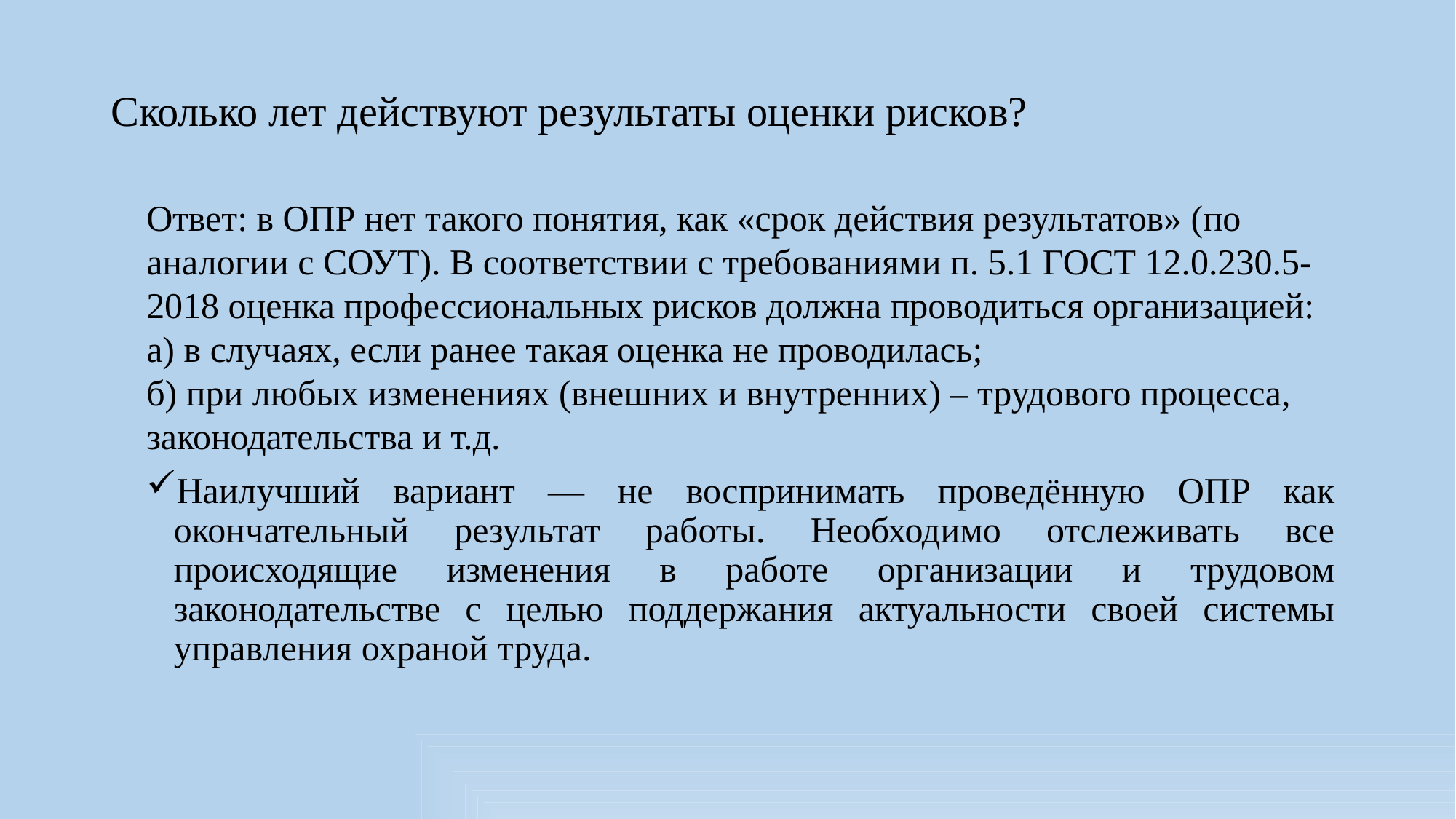

# Сколько лет действуют результаты оценки рисков?
Ответ: в ОПР нет такого понятия, как «срок действия результатов» (по аналогии с СОУТ). В соответствии с требованиями п. 5.1 ГОСТ 12.0.230.5-2018 оценка профессиональных рисков должна проводиться организацией:
а) в случаях, если ранее такая оценка не проводилась;
б) при любых изменениях (внешних и внутренних) – трудового процесса, законодательства и т.д.
Наилучший вариант — не воспринимать проведённую ОПР как окончательный результат работы. Необходимо отслеживать все происходящие изменения в работе организации и трудовом законодательстве с целью поддержания актуальности своей системы управления охраной труда.